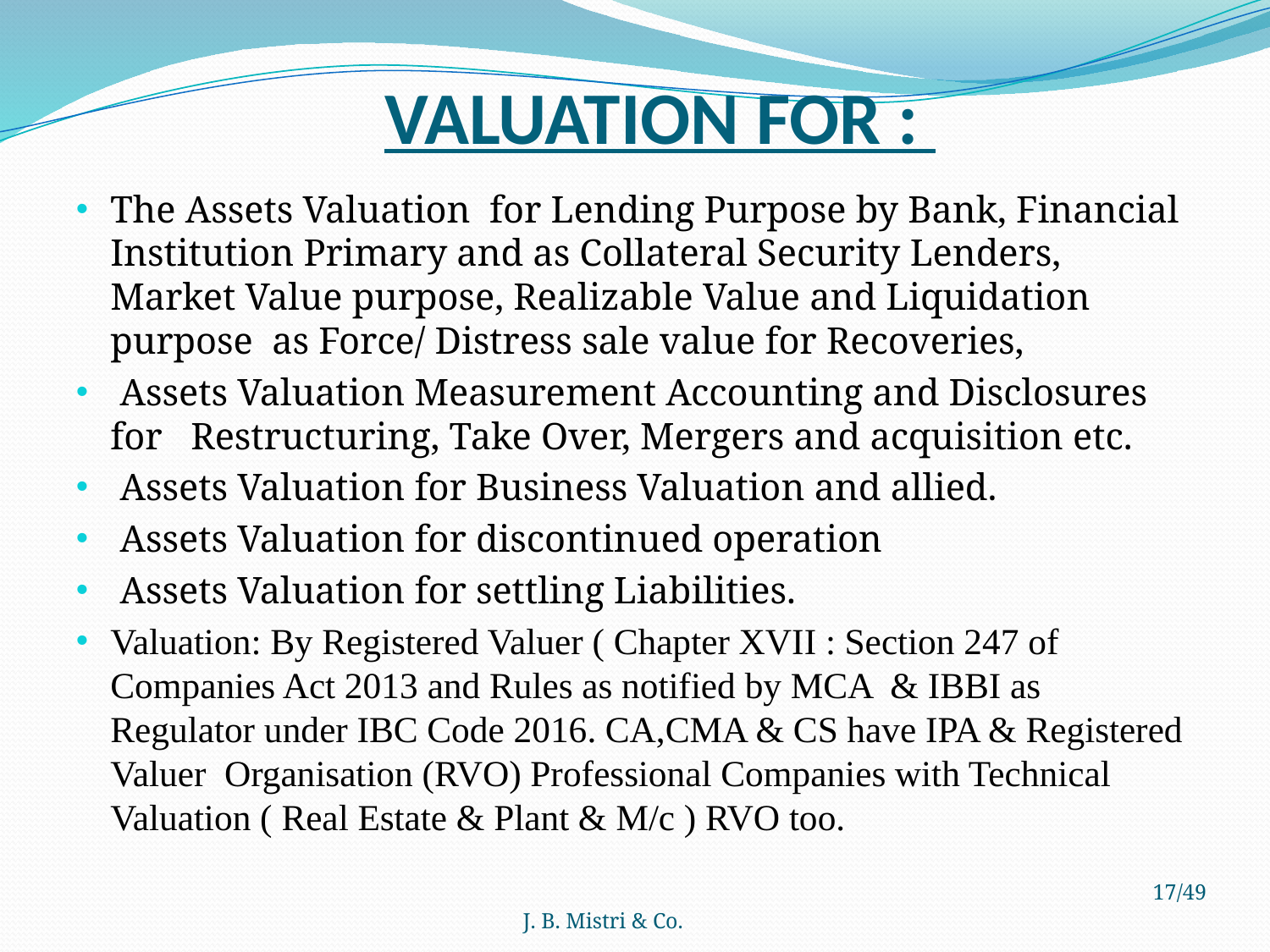

# VALUATION FOR :
The Assets Valuation  for Lending Purpose by Bank, Financial Institution Primary and as Collateral Security Lenders, Market Value purpose, Realizable Value and Liquidation purpose  as Force/ Distress sale value for Recoveries,
 Assets Valuation Measurement Accounting and Disclosures for   Restructuring, Take Over, Mergers and acquisition etc.
 Assets Valuation for Business Valuation and allied.
 Assets Valuation for discontinued operation
 Assets Valuation for settling Liabilities.
Valuation: By Registered Valuer ( Chapter XVII : Section 247 of Companies Act 2013 and Rules as notified by MCA  & IBBI as Regulator under IBC Code 2016. CA,CMA & CS have IPA & Registered Valuer  Organisation (RVO) Professional Companies with Technical Valuation ( Real Estate & Plant & M/c ) RVO too.

J. B. Mistri & Co.
17/49